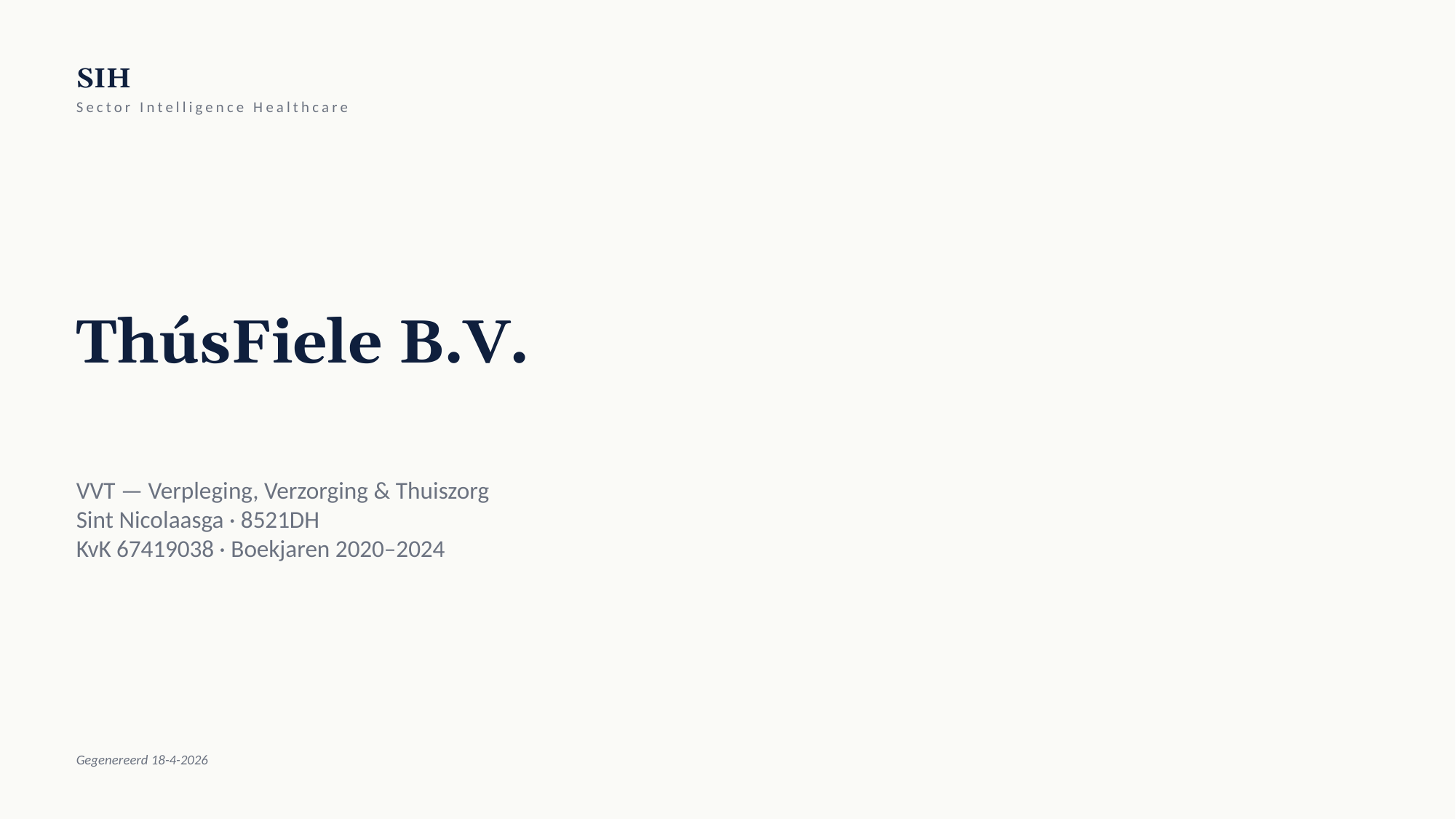

SIH
Sector Intelligence Healthcare
ThúsFiele B.V.
VVT — Verpleging, Verzorging & Thuiszorg
Sint Nicolaasga · 8521DH
KvK 67419038 · Boekjaren 2020–2024
Gegenereerd 18-4-2026